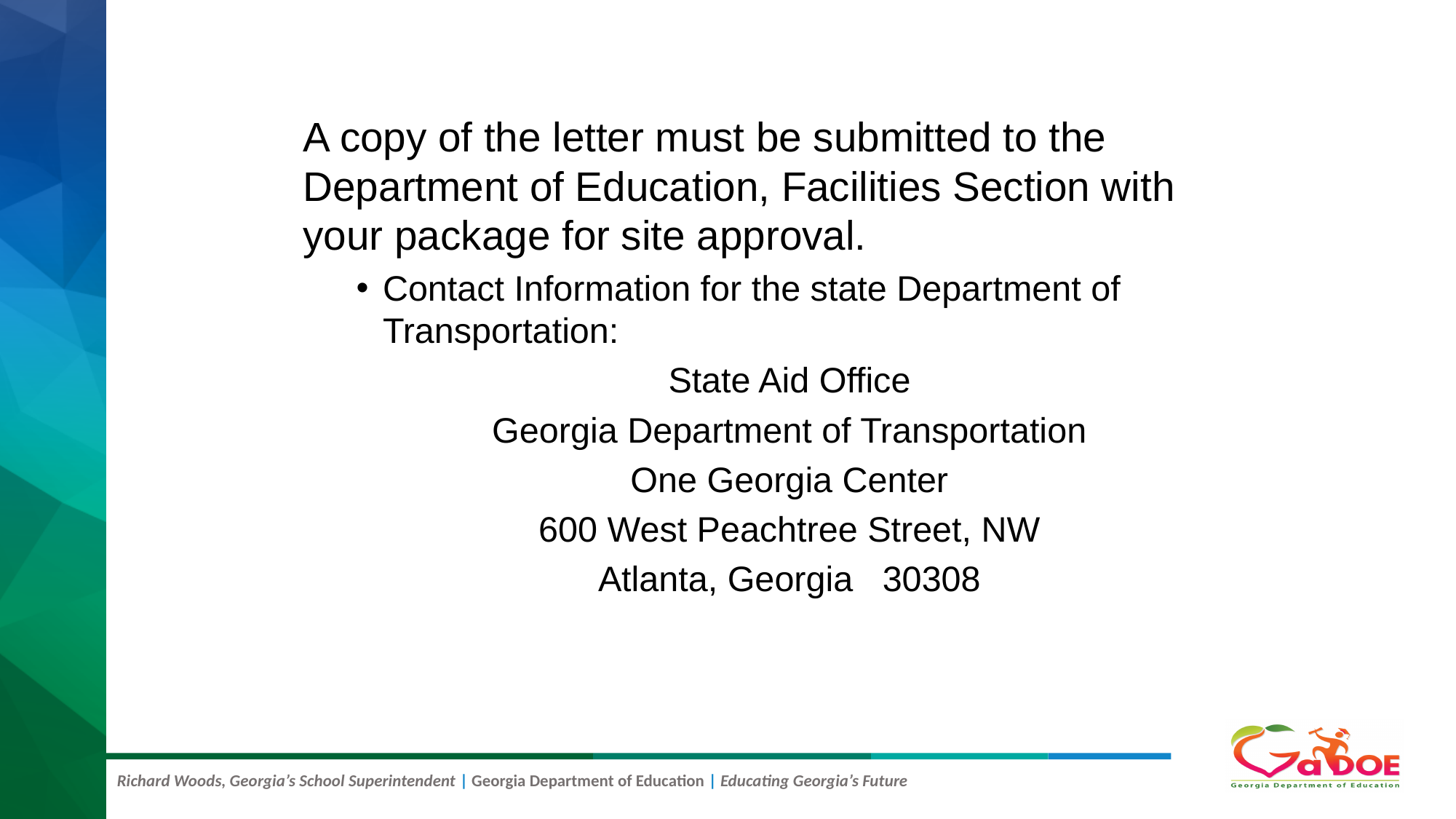

A copy of the letter must be submitted to the Department of Education, Facilities Section with your package for site approval.
Contact Information for the state Department of Transportation:
State Aid Office
Georgia Department of Transportation
One Georgia Center
600 West Peachtree Street, NW
Atlanta, Georgia   30308